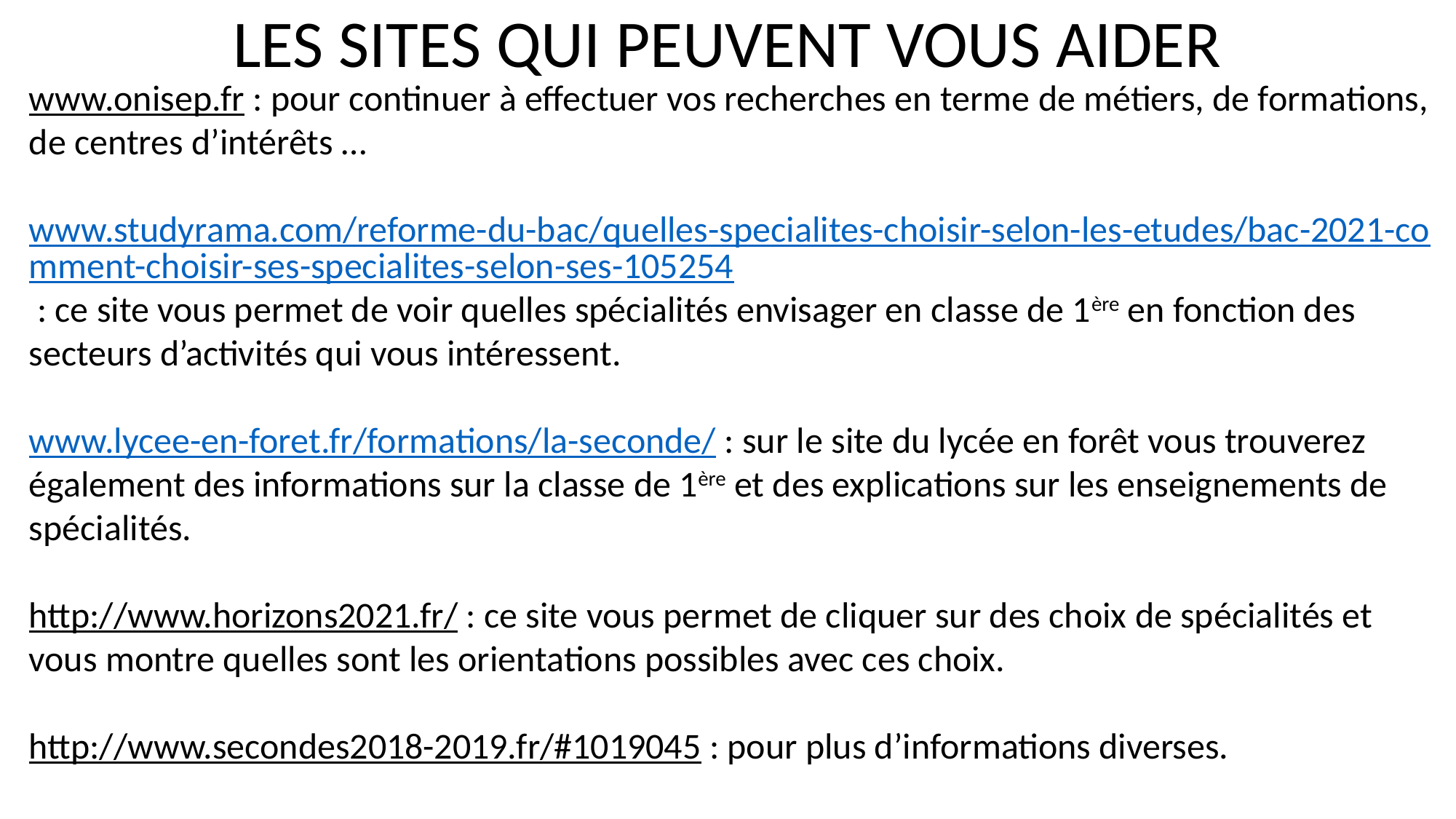

# LES SITES QUI PEUVENT VOUS AIDER
www.onisep.fr : pour continuer à effectuer vos recherches en terme de métiers, de formations, de centres d’intérêts …

www.studyrama.com/reforme-du-bac/quelles-specialites-choisir-selon-les-etudes/bac-2021-comment-choisir-ses-specialites-selon-ses-105254 : ce site vous permet de voir quelles spécialités envisager en classe de 1ère en fonction des secteurs d’activités qui vous intéressent.

www.lycee-en-foret.fr/formations/la-seconde/ : sur le site du lycée en forêt vous trouverez également des informations sur la classe de 1ère et des explications sur les enseignements de spécialités.

http://www.horizons2021.fr/ : ce site vous permet de cliquer sur des choix de spécialités et vous montre quelles sont les orientations possibles avec ces choix.

http://www.secondes2018-2019.fr/#1019045 : pour plus d’informations diverses.